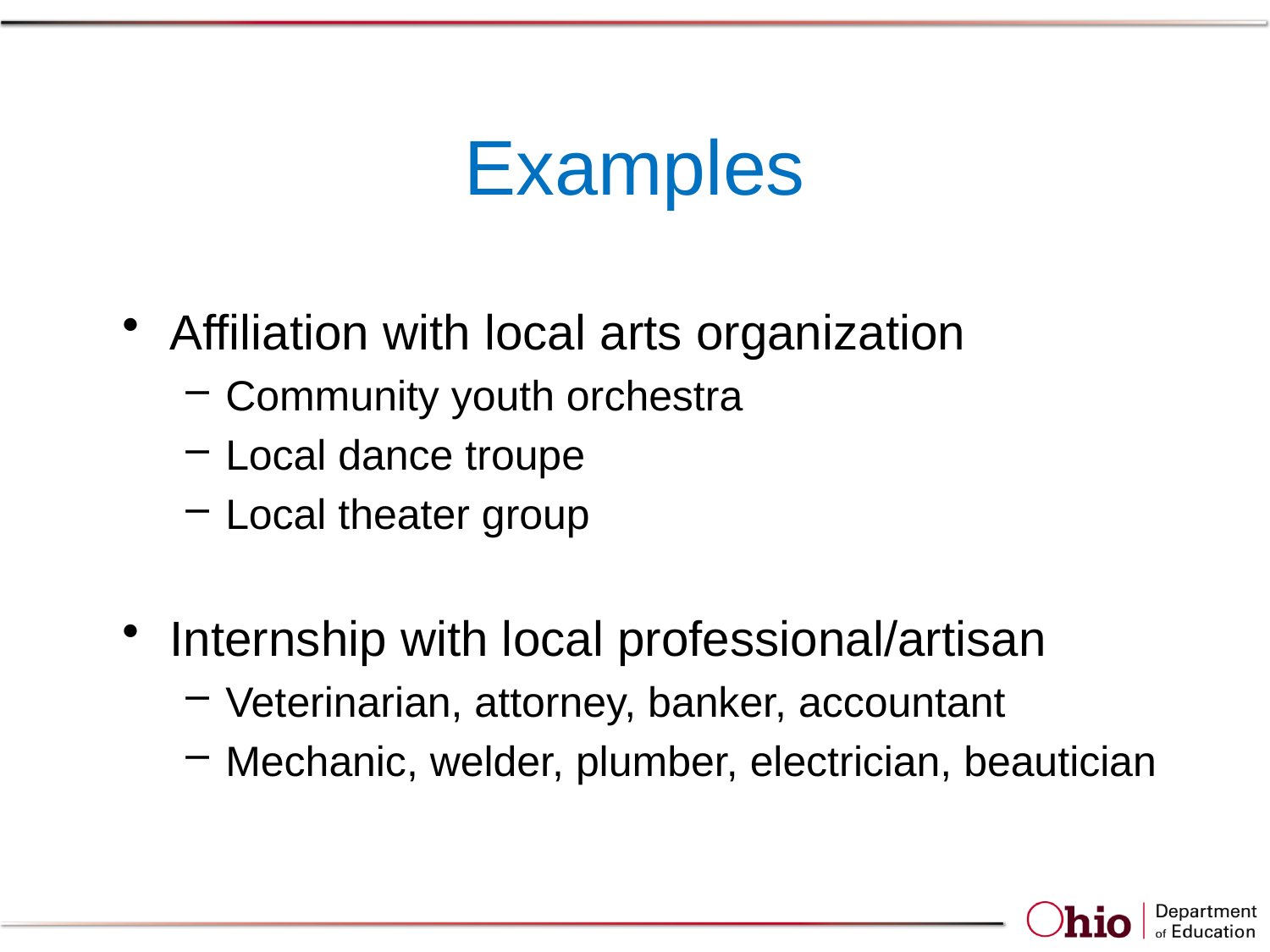

# Examples
Affiliation with local arts organization
Community youth orchestra
Local dance troupe
Local theater group

Internship with local professional/artisan
Veterinarian, attorney, banker, accountant
Mechanic, welder, plumber, electrician, beautician